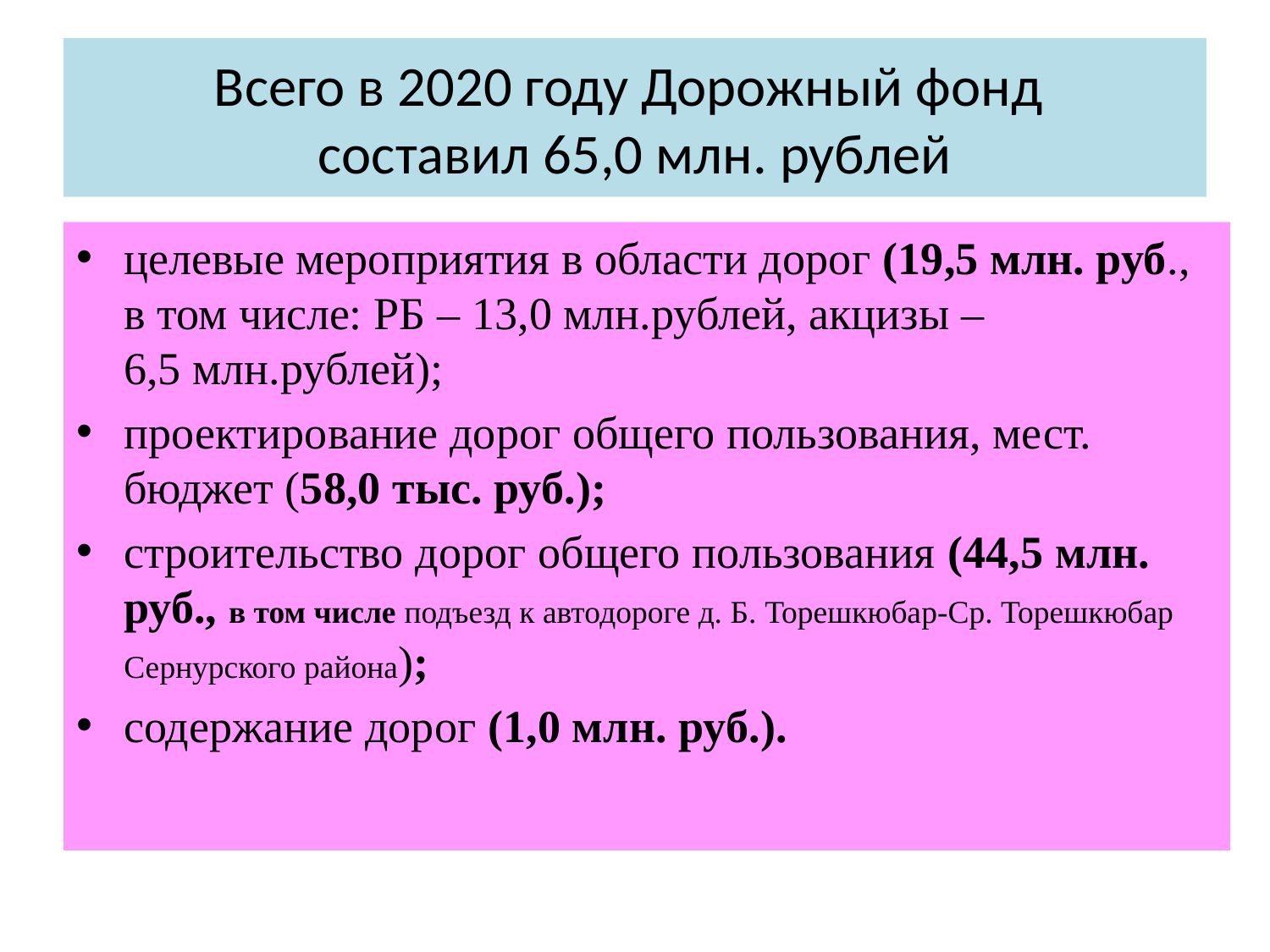

# Всего в 2020 году Дорожный фонд составил 65,0 млн. рублей
целевые мероприятия в области дорог (19,5 млн. руб., в том числе: РБ – 13,0 млн.рублей, акцизы –                6,5 млн.рублей);
проектирование дорог общего пользования, мест. бюджет (58,0 тыс. руб.);
строительство дорог общего пользования (44,5 млн. руб., в том числе подъезд к автодороге д. Б. Торешкюбар-Ср. Торешкюбар Сернурского района);
содержание дорог (1,0 млн. руб.).